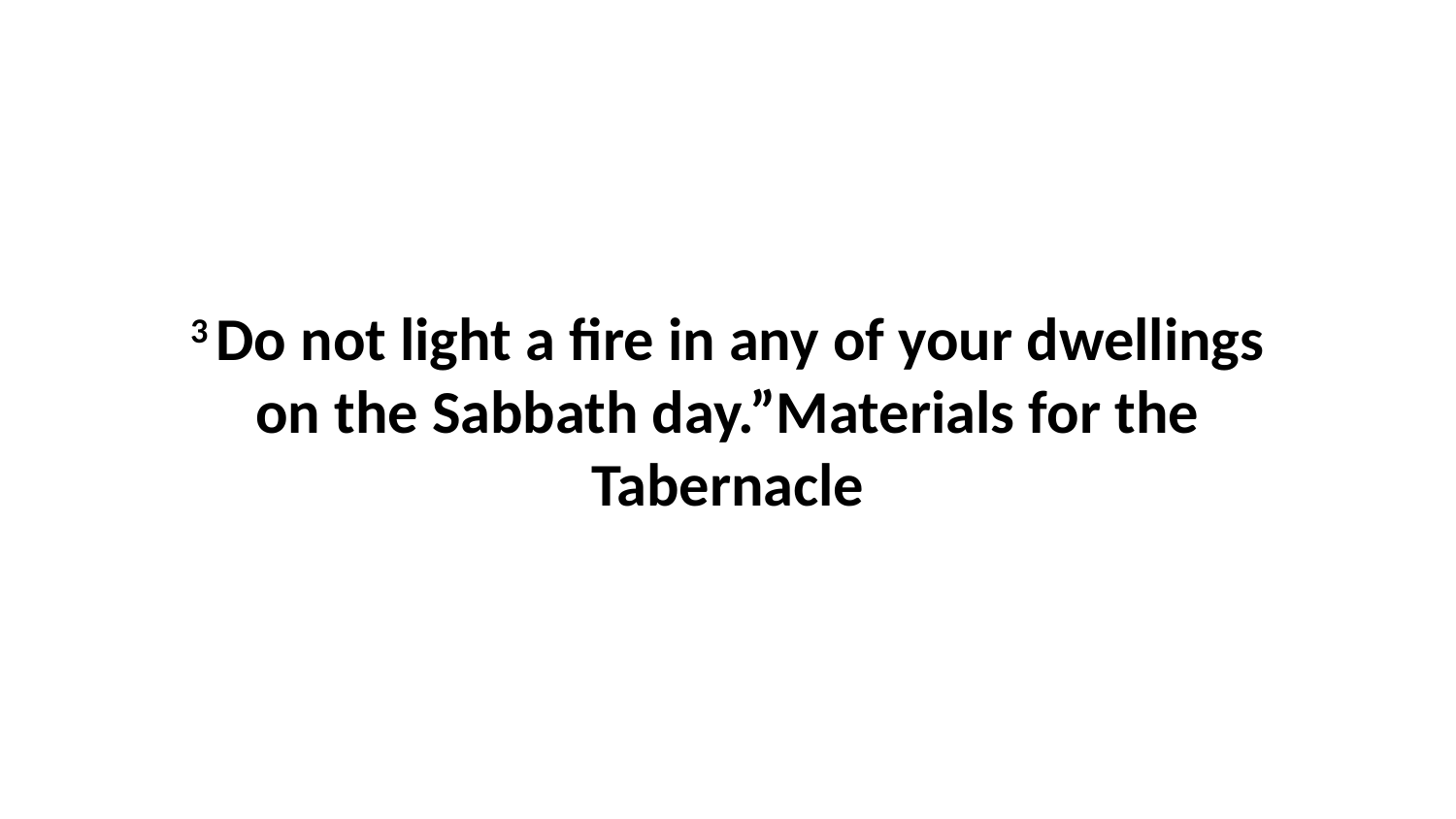

3 Do not light a fire in any of your dwellings on the Sabbath day.”Materials for the Tabernacle